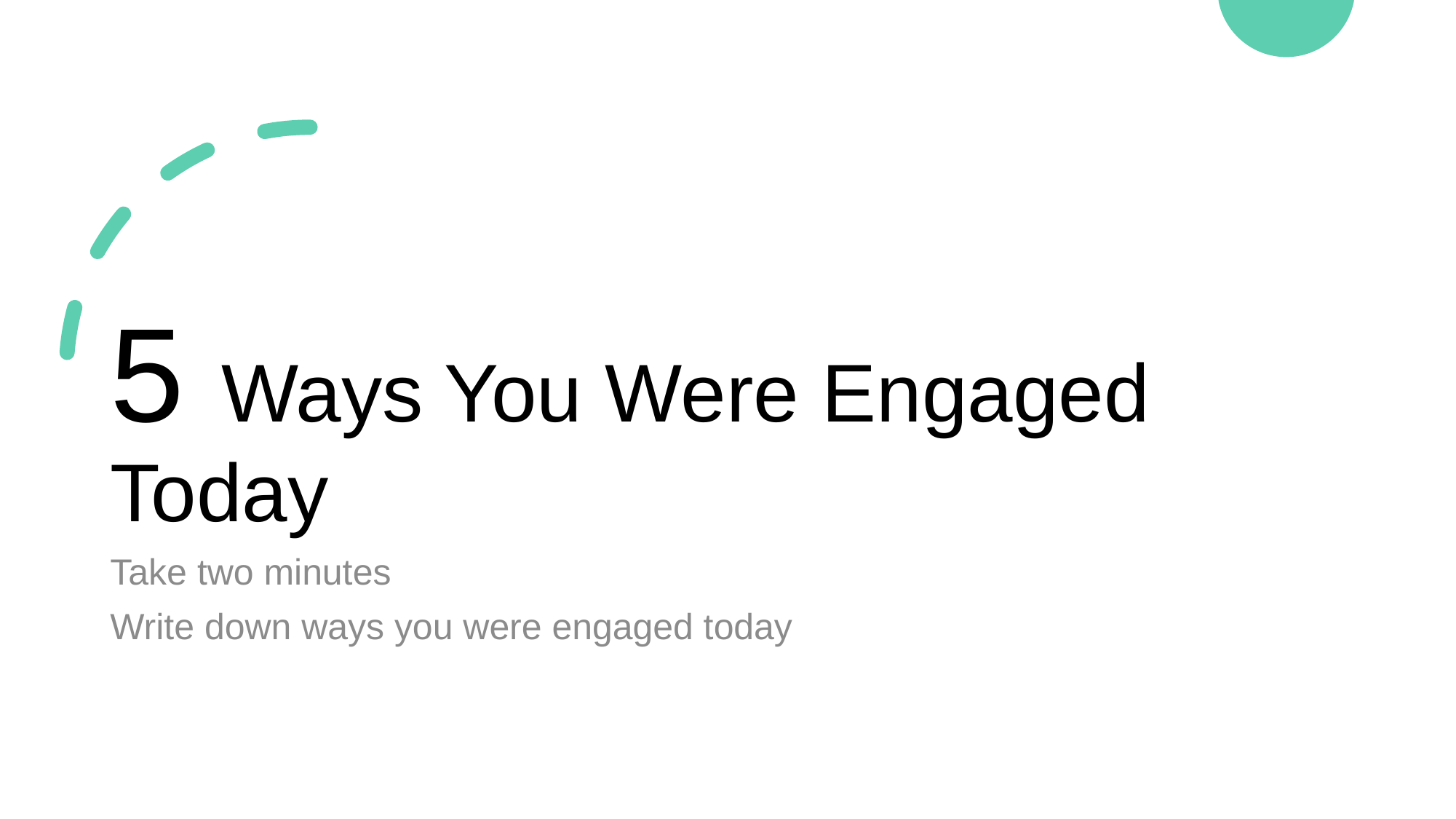

# 5 Ways You Were Engaged Today
Take two minutes
Write down ways you were engaged today